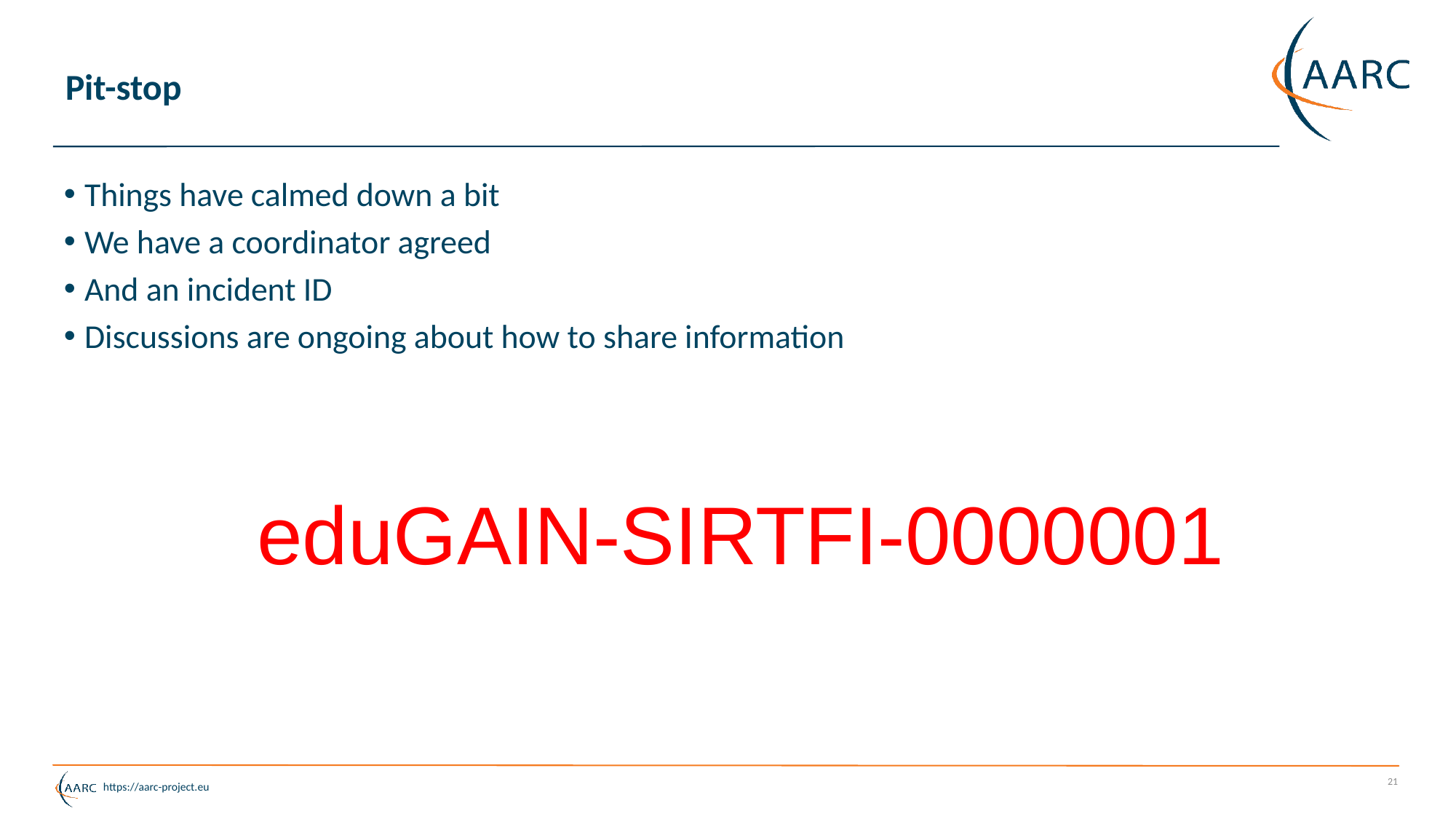

# Pit-stop
Things have calmed down a bit
We have a coordinator agreed
And an incident ID
Discussions are ongoing about how to share information

eduGAIN-SIRTFI-0000001
21